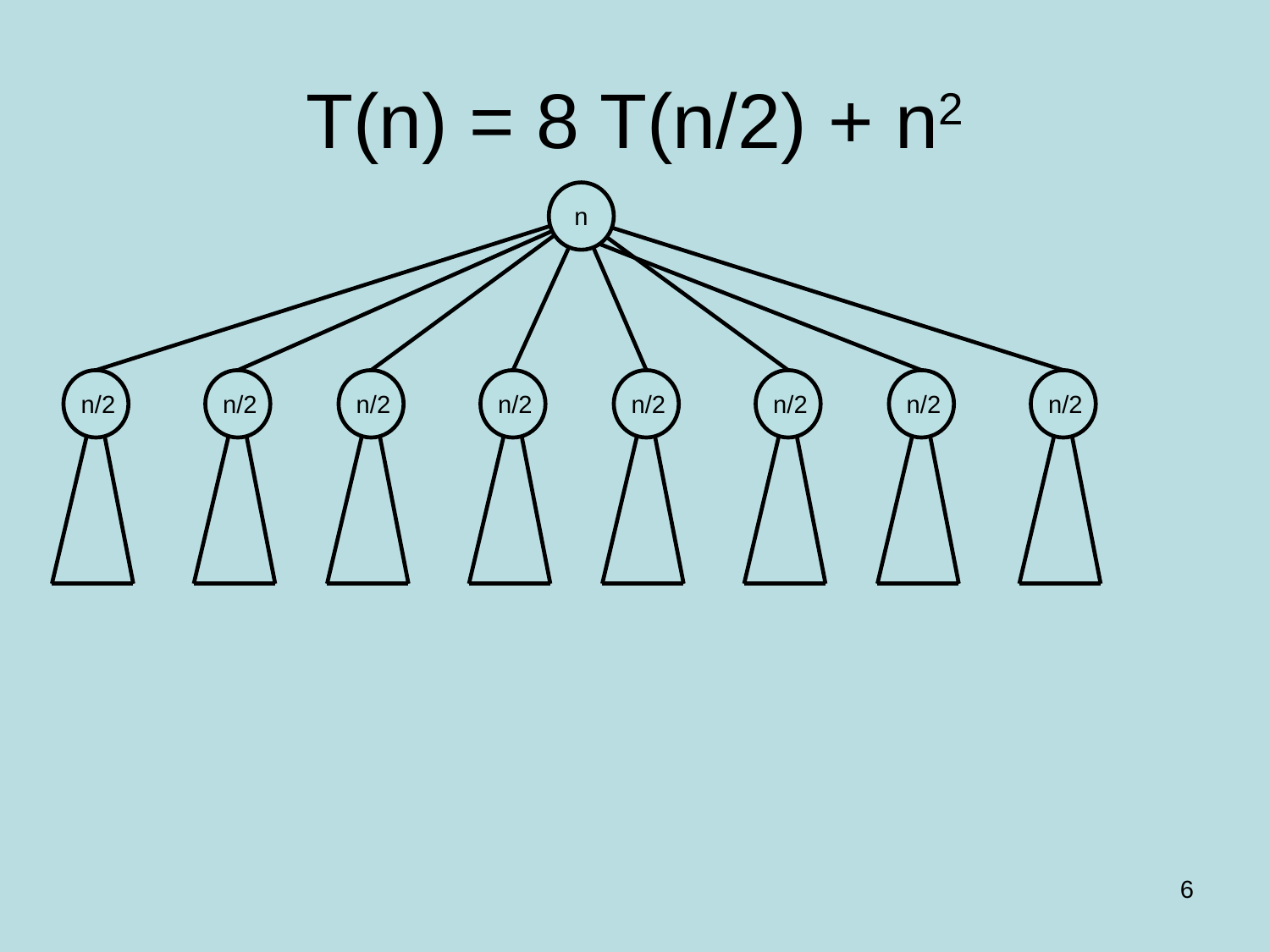

# T(n) = 8 T(n/2) + n2

n

n/2

n/2

n/2

n/2

n/2

n/2

n/2

n/2
6